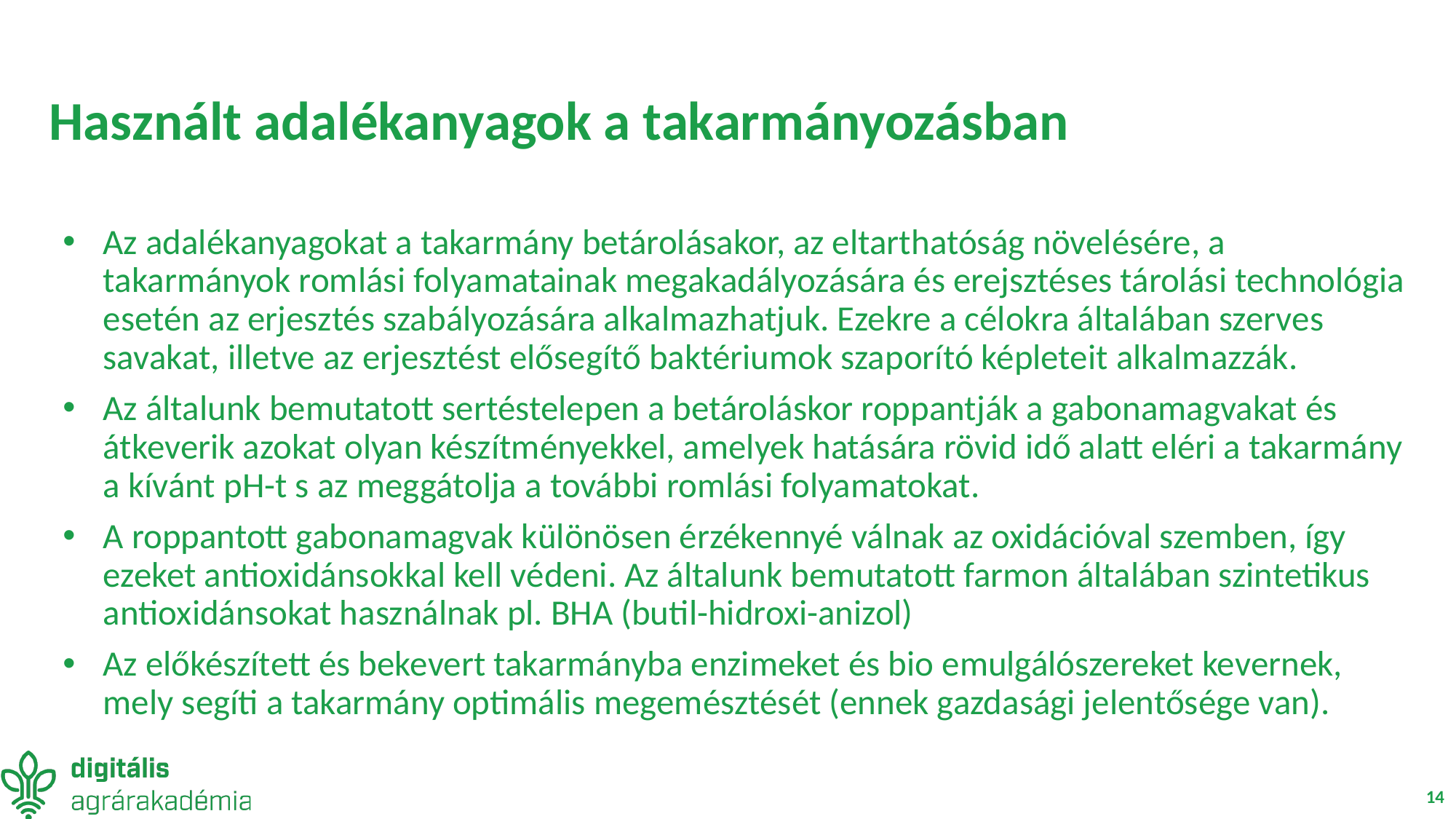

# Használt adalékanyagok a takarmányozásban
Az adalékanyagokat a takarmány betárolásakor, az eltarthatóság növelésére, a takarmányok romlási folyamatainak megakadályozására és erejsztéses tárolási technológia esetén az erjesztés szabályozására alkalmazhatjuk. Ezekre a célokra általában szerves savakat, illetve az erjesztést elősegítő baktériumok szaporító képleteit alkalmazzák.
Az általunk bemutatott sertéstelepen a betároláskor roppantják a gabonamagvakat és átkeverik azokat olyan készítményekkel, amelyek hatására rövid idő alatt eléri a takarmány a kívánt pH-t s az meggátolja a további romlási folyamatokat.
A roppantott gabonamagvak különösen érzékennyé válnak az oxidációval szemben, így ezeket antioxidánsokkal kell védeni. Az általunk bemutatott farmon általában szintetikus antioxidánsokat használnak pl. BHA (butil-hidroxi-anizol)
Az előkészített és bekevert takarmányba enzimeket és bio emulgálószereket kevernek, mely segíti a takarmány optimális megemésztését (ennek gazdasági jelentősége van).
14